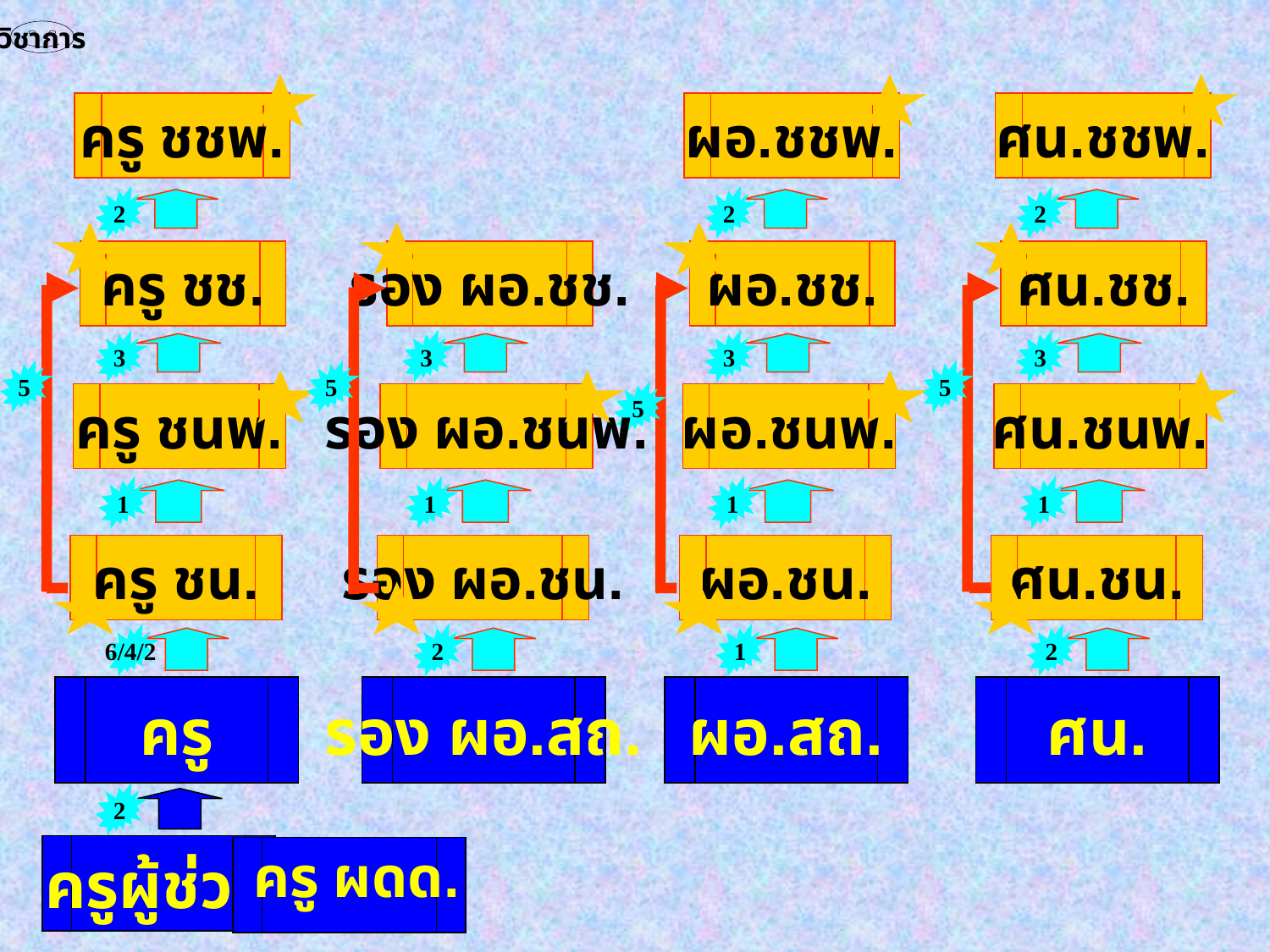

วิชาการ

ครู ชชพ.
ผอ.ชชพ.
ศน.ชชพ.
2
2
2

ครู ชช.
รอง ผอ.ชช.
ผอ.ชช.
ศน.ชช.

3
3
3
3

5
5
5

5
ครู ชนพ.
รอง ผอ.ชนพ.
ผอ.ชนพ.
ศน.ชนพ.
1
1
1
1

ครู ชน.
รอง ผอ.ชน.
ผอ.ชน.
ศน.ชน.

6/4/2
2
1
2

ครู
รอง ผอ.สถ.
ผอ.สถ.
ศน.
2

ครูผู้ช่วย
 ครู ผดด.